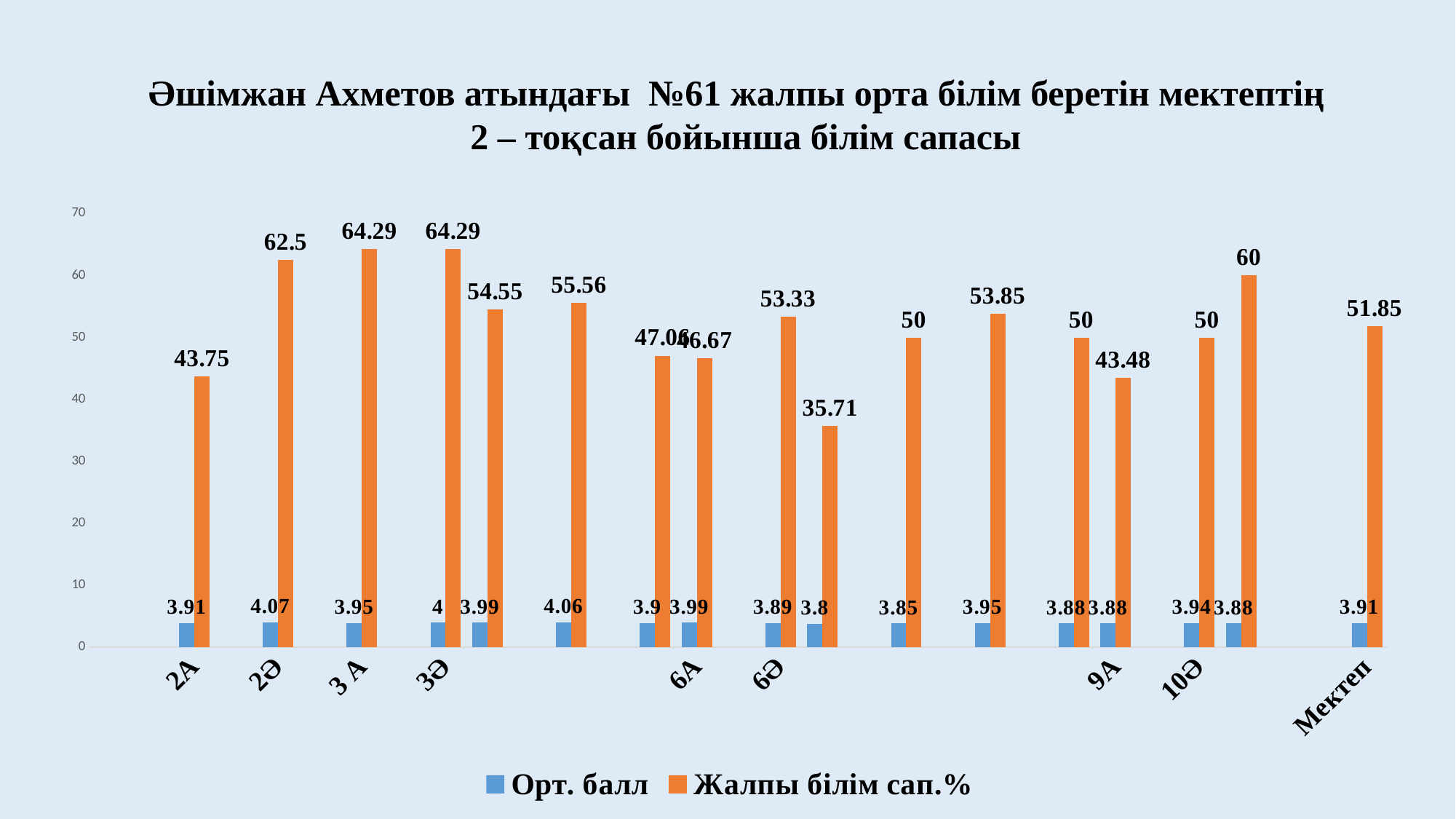

Әшімжан Ахметов атындағы  №61 жалпы орта білім беретін мектептің
 2 – тоқсан бойынша білім сапасы

### Chart

| Category | Орт. балл | Жалпы білім сап.% |
|---|---|---|
|  | None | None |
|  | None | None |
| 2А | 3.91 | 43.75 |
|  | None | None |
| 2Ә | 4.07 | 62.5 |
|  | None | None |
| 3 А | 3.95 | 64.29 |
|  | None | None |
| 3Ә | 4.0 | 64.29 |
| 4А | 3.99 | 54.55 |
|  | None | None |
| 4Ә | 4.06 | 55.56 |
|  | None | None |
| 5А | 3.9 | 47.06 |
| 6А | 3.99 | 46.67 |
|  | None | None |
| 6Ә | 3.89 | 53.33 |
| 7А | 3.8 | 35.71 |
|  | None | None |
| 7Ә | 3.85 | 50.0 |
|  | None | None |
| 8А | 3.95 | 53.85 |
|  | None | None |
| 8Ә | 3.88 | 50.0 |
| 9A | 3.88 | 43.48 |
|  | None | None |
| 10Ә | 3.94 | 50.0 |
| 10A | 3.88 | 60.0 |
|  | None | None |
|  | None | None |
| Мектеп | 3.91 | 51.85 |